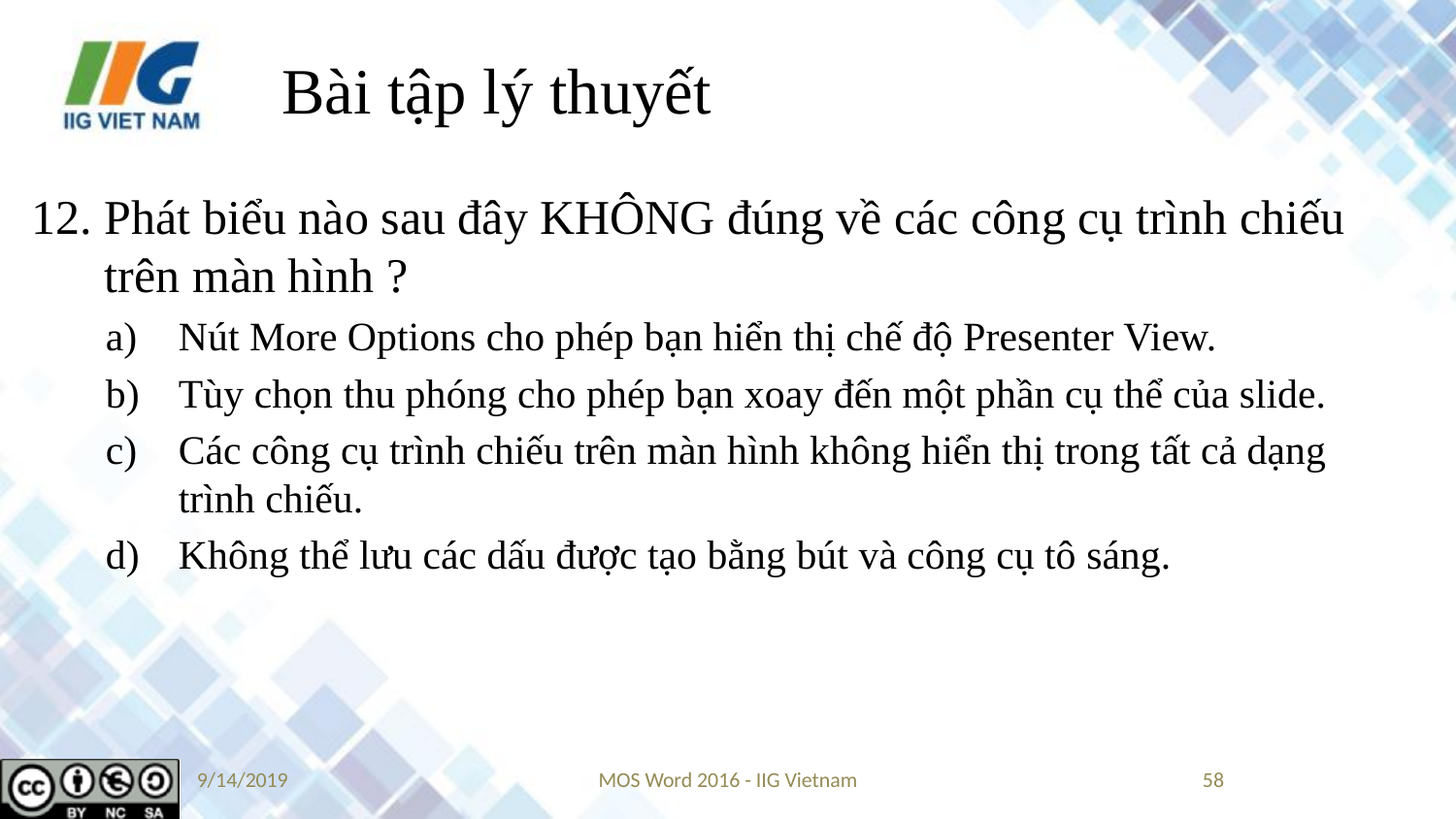

# Bài tập lý thuyết
Phát biểu nào sau đây KHÔNG đúng về các công cụ trình chiếu trên màn hình ?
Nút More Options cho phép bạn hiển thị chế độ Presenter View.
Tùy chọn thu phóng cho phép bạn xoay đến một phần cụ thể của slide.
Các công cụ trình chiếu trên màn hình không hiển thị trong tất cả dạng trình chiếu.
Không thể lưu các dấu được tạo bằng bút và công cụ tô sáng.
9/14/2019
MOS Word 2016 - IIG Vietnam
58